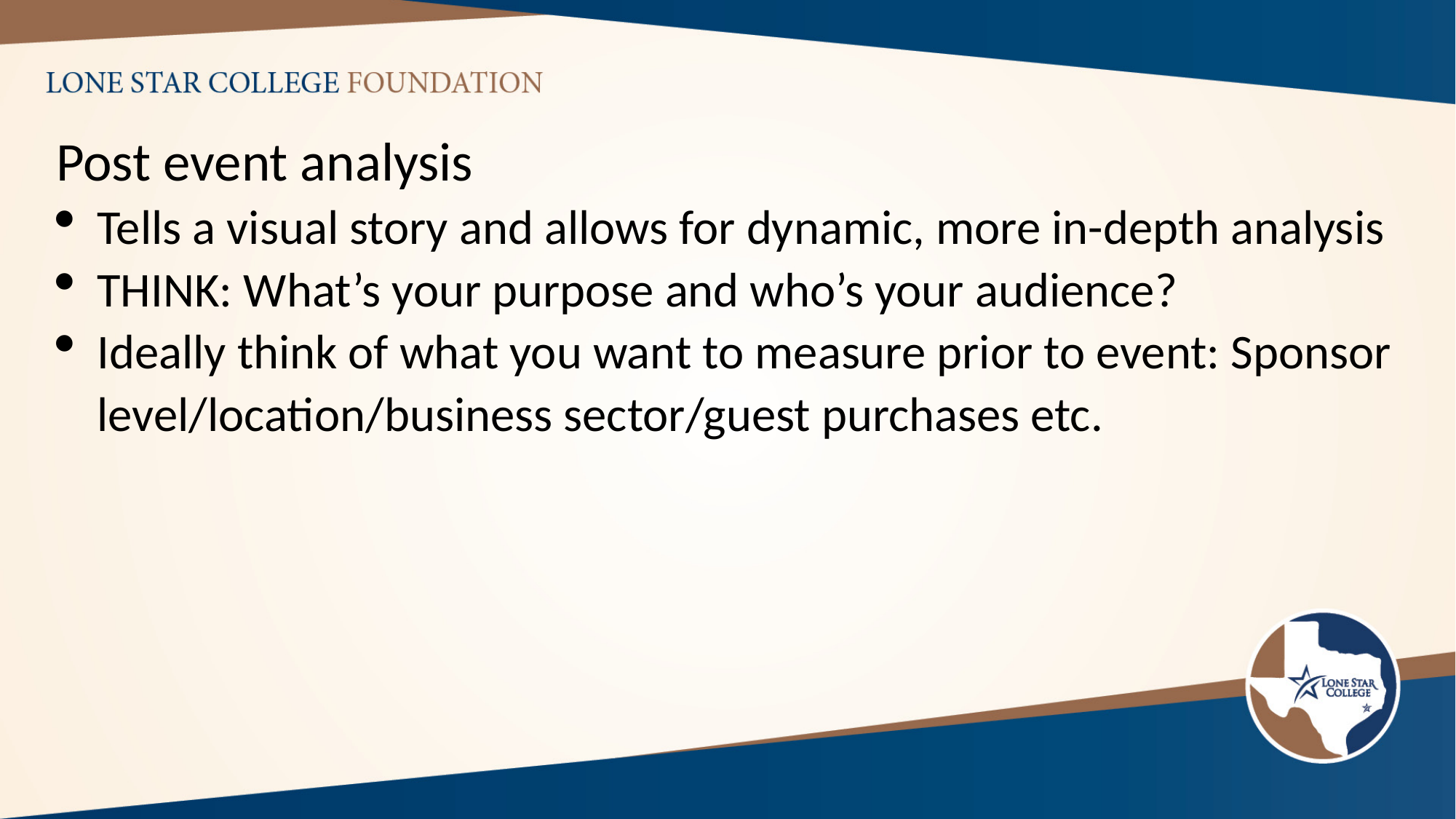

Post event analysis
Tells a visual story and allows for dynamic, more in-depth analysis
THINK: What’s your purpose and who’s your audience?
Ideally think of what you want to measure prior to event: Sponsor level/location/business sector/guest purchases etc.